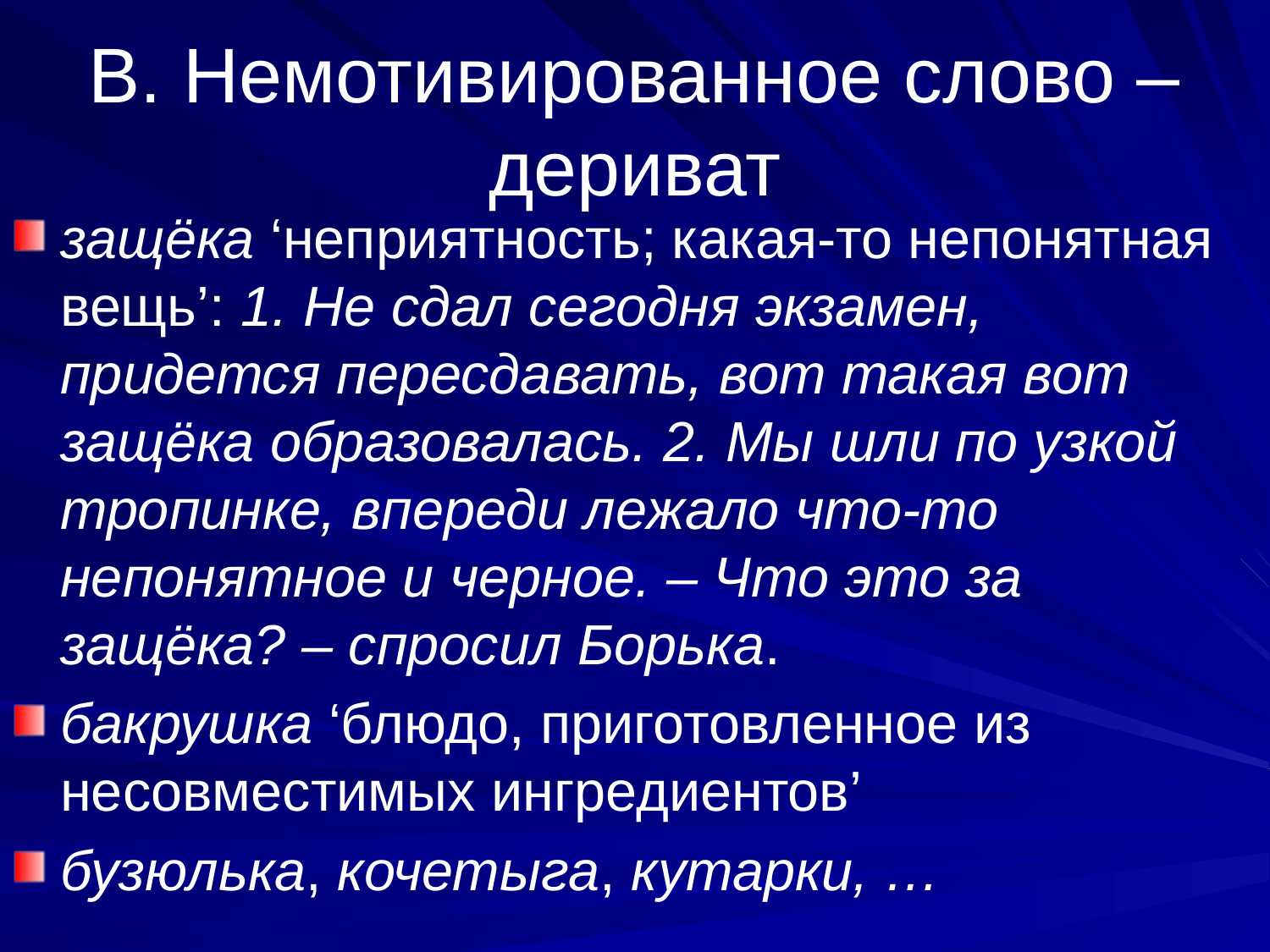

# В. Немотивированное слово – дериват
защёка ‘неприятность; какая-то непонятная вещь’: 1. Не сдал сегодня экзамен, придется пересдавать, вот такая вот защёка образовалась. 2. Мы шли по узкой тропинке, впереди лежало что-то непонятное и черное. – Что это за защёка? – спросил Борька.
бакрушка ‘блюдо, приготовленное из несовместимых ингредиентов’
бузюлька, кочетыга, кутарки, …